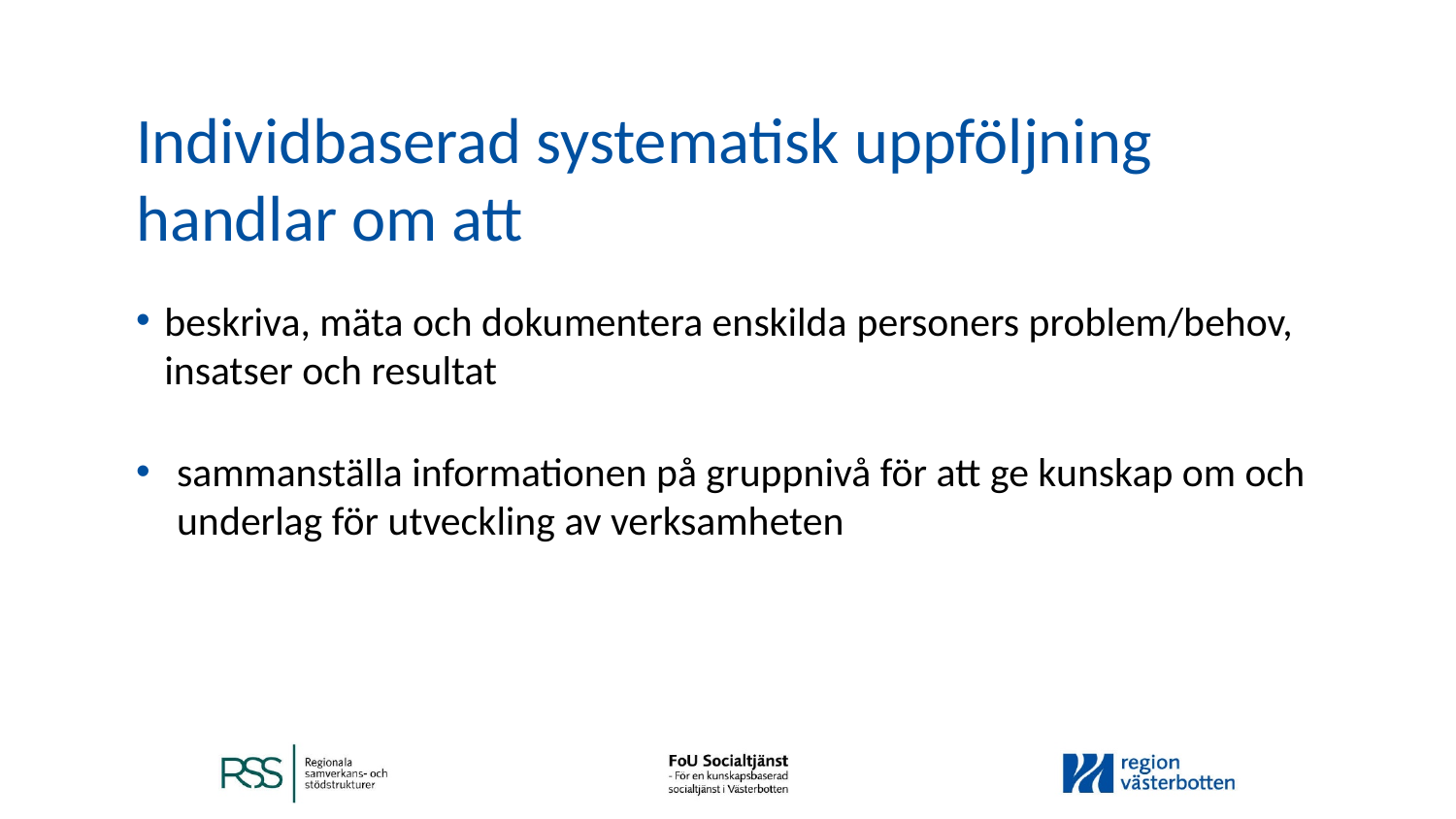

# Individbaserad systematisk uppföljning handlar om att
beskriva, mäta och dokumentera enskilda personers problem/behov, insatser och resultat
sammanställa informationen på gruppnivå för att ge kunskap om och underlag för utveckling av verksamheten